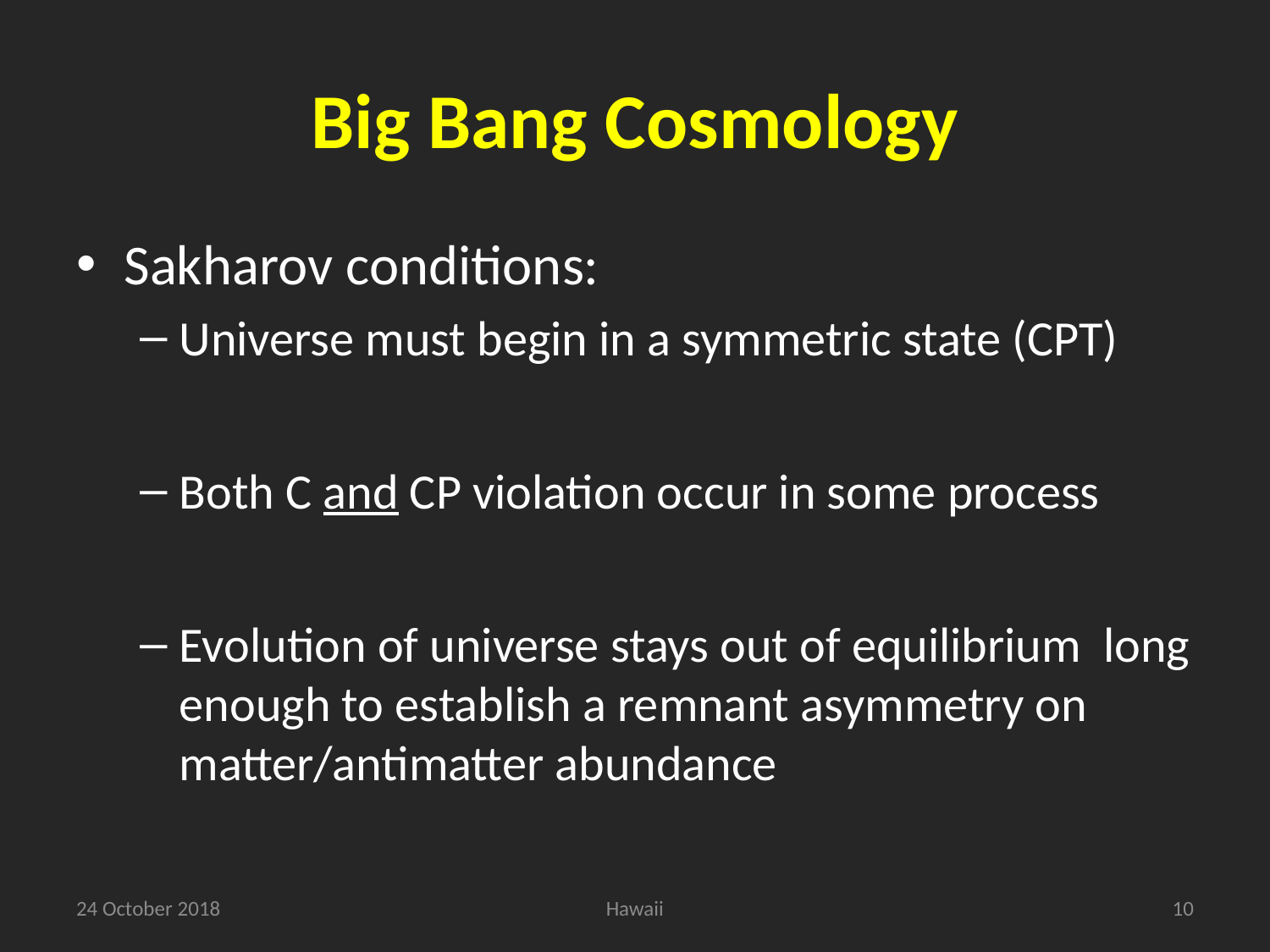

# Big Bang Cosmology
Sakharov conditions:
Universe must begin in a symmetric state (CPT)

Both C and CP violation occur in some process

Evolution of universe stays out of equilibrium  long enough to establish a remnant asymmetry on matter/antimatter abundance
24 October 2018
Hawaii
10